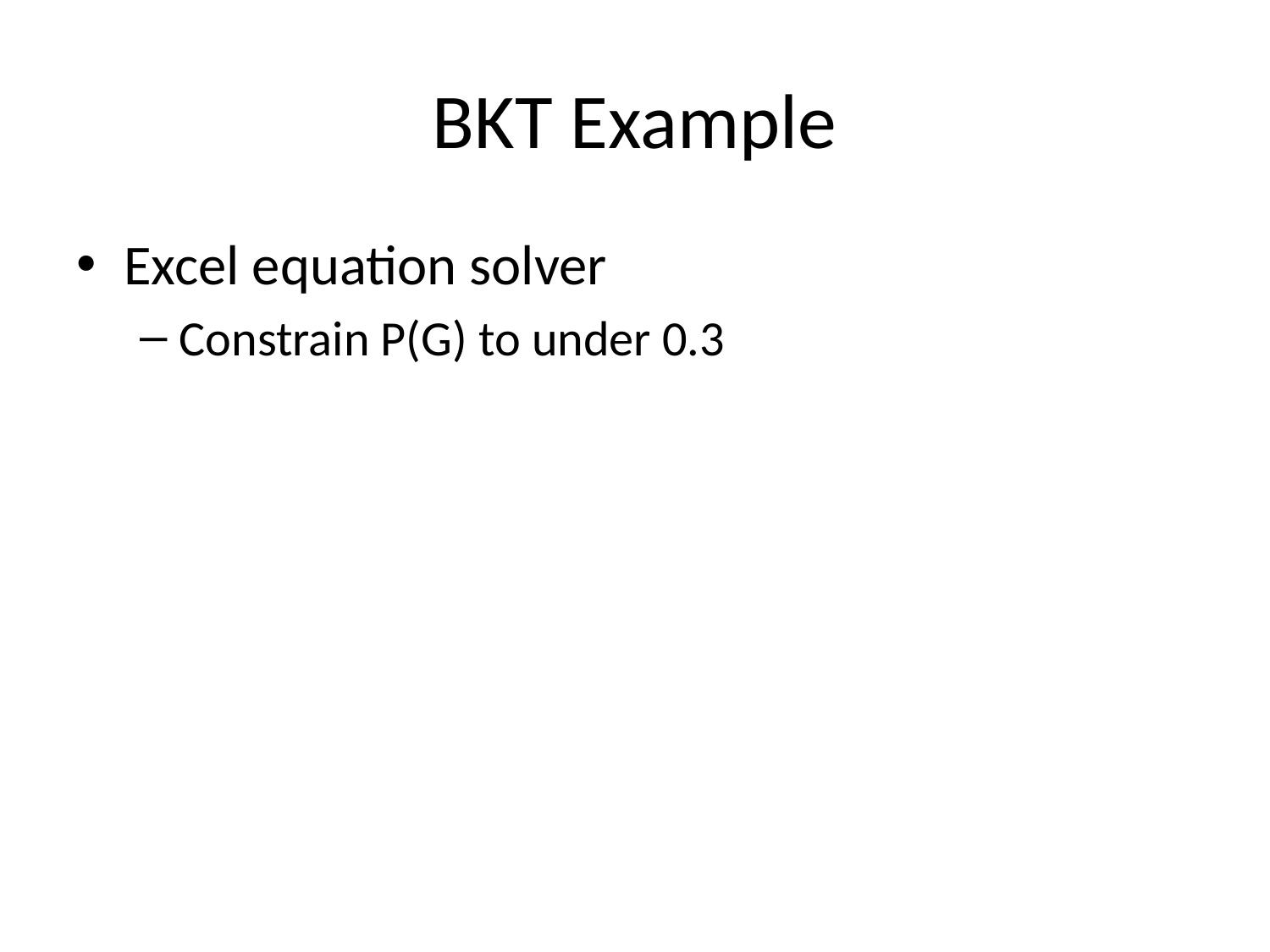

# BKT Example
Excel equation solver
Constrain P(G) to under 0.3